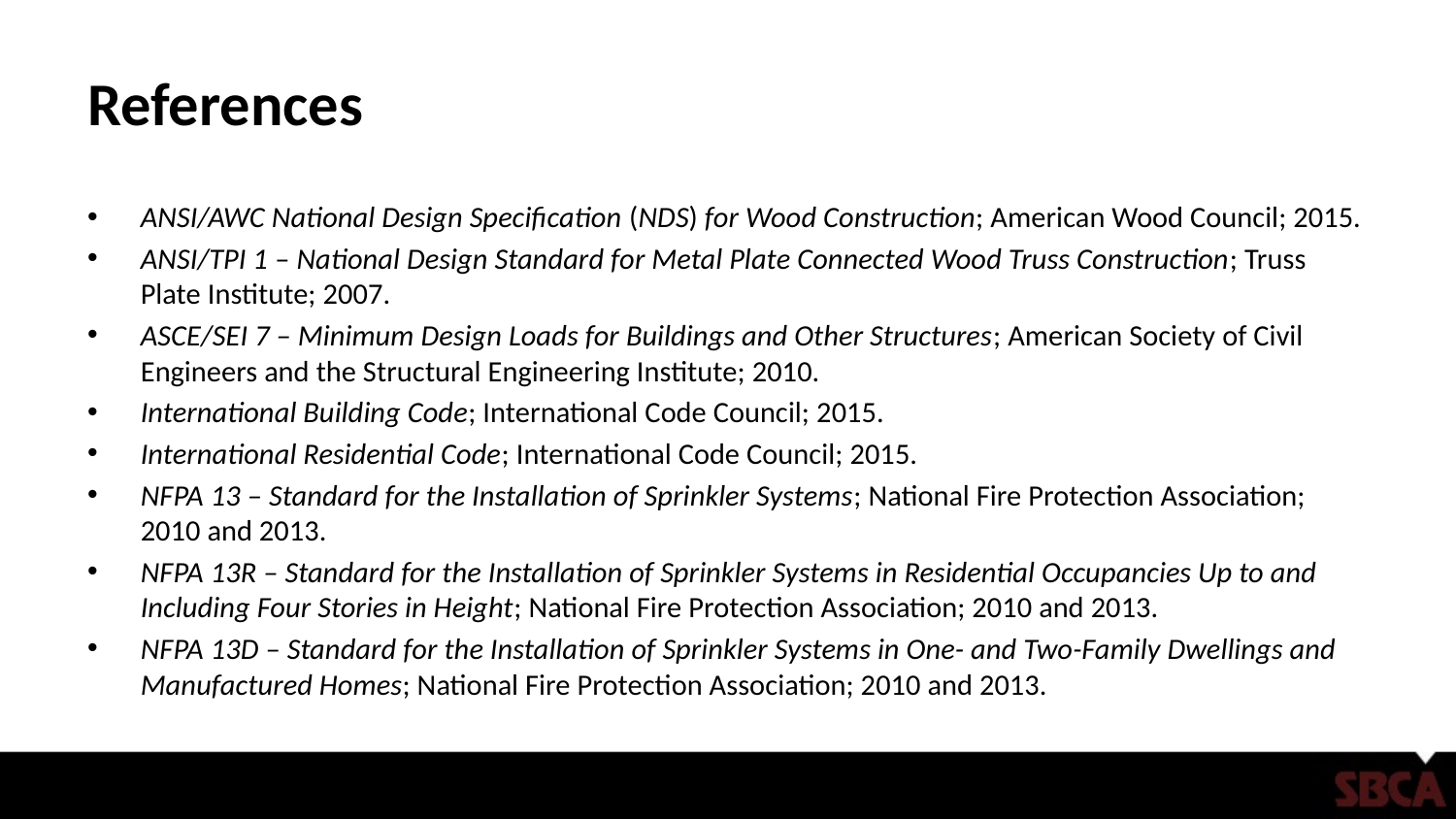

# References
ANSI/AWC National Design Specification (NDS) for Wood Construction; American Wood Council; 2015.
ANSI/TPI 1 – National Design Standard for Metal Plate Connected Wood Truss Construction; Truss Plate Institute; 2007.
ASCE/SEI 7 – Minimum Design Loads for Buildings and Other Structures; American Society of Civil Engineers and the Structural Engineering Institute; 2010.
International Building Code; International Code Council; 2015.
International Residential Code; International Code Council; 2015.
NFPA 13 – Standard for the Installation of Sprinkler Systems; National Fire Protection Association; 2010 and 2013.
NFPA 13R – Standard for the Installation of Sprinkler Systems in Residential Occupancies Up to and Including Four Stories in Height; National Fire Protection Association; 2010 and 2013.
NFPA 13D – Standard for the Installation of Sprinkler Systems in One- and Two-Family Dwellings and Manufactured Homes; National Fire Protection Association; 2010 and 2013.